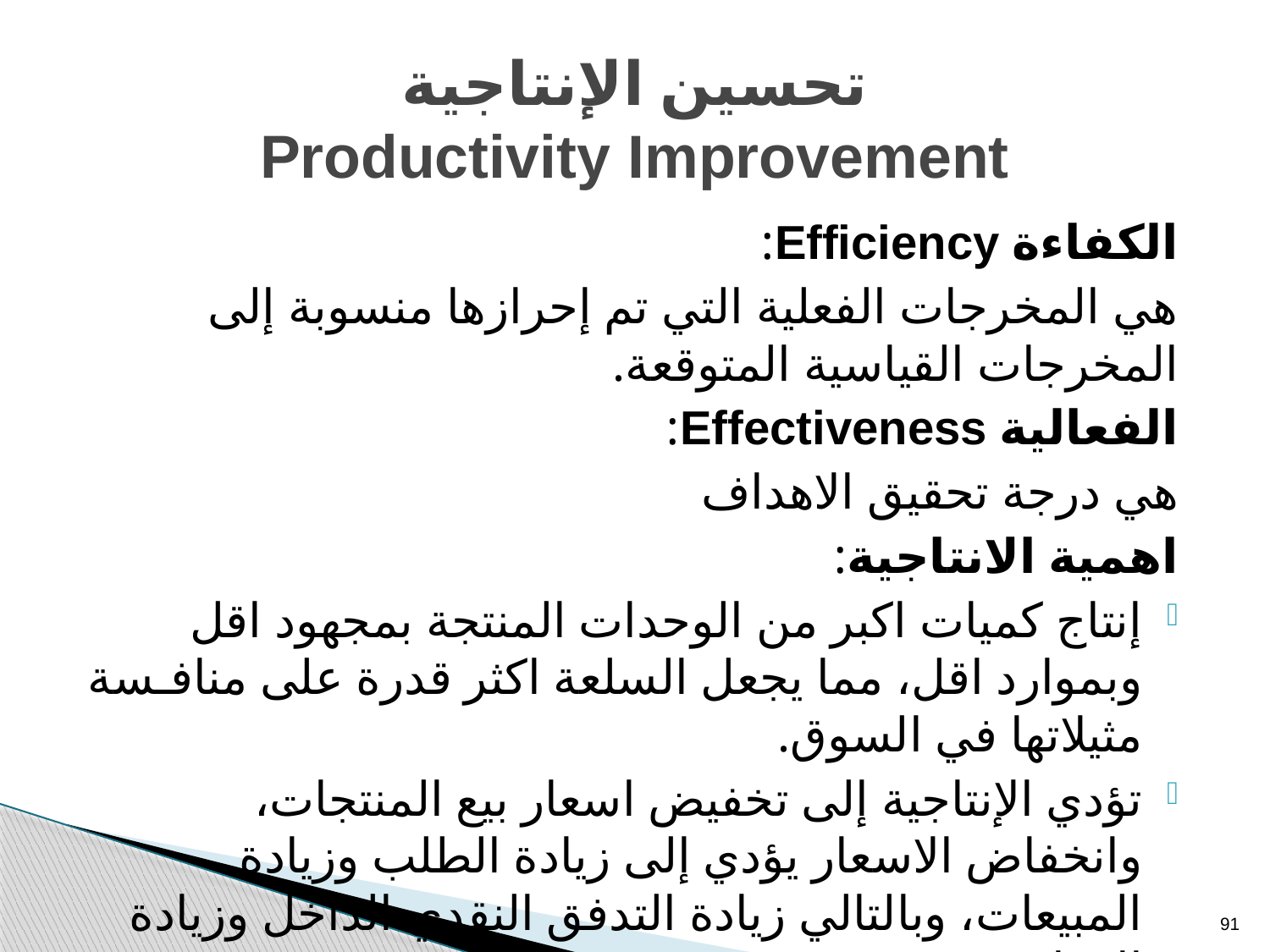

# تحسين الإنتاجية Productivity Improvement
الكفاءة Efficiency:
هي المخرجات الفعلية التي تم إحرازها منسوبة إلى المخرجات القياسية المتوقعة.
الفعالية Effectiveness:
هي درجة تحقيق الاهداف
اهمية الانتاجية:
إنتاج كميات اكبر من الوحدات المنتجة بمجهود اقل وبموارد اقل، مما يجعل السلعة اكثر قدرة على منافـسة مثيلاتها في السوق.
تؤدي الإنتاجية إلى تخفيض اسعار بيع المنتجات، وانخفاض الاسعار يؤدي إلى زيادة الطلب وزيادة المبيعات، وبالتالي زيادة التدفق النقدي الداخل وزيادة الارباح
91